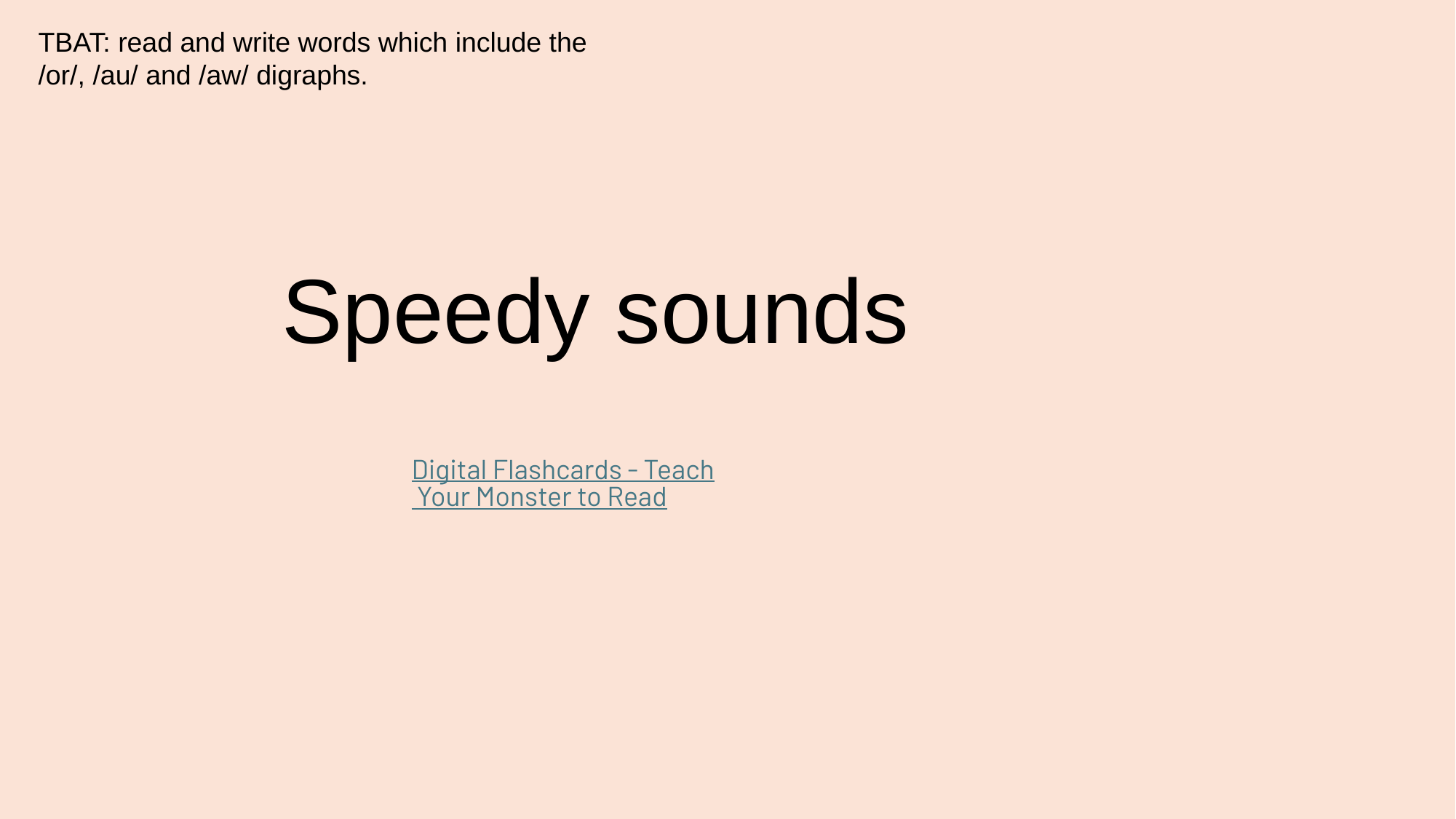

TBAT: read and write words which include the /or/, /au/ and /aw/ digraphs.
Speedy sounds
Digital Flashcards - Teach Your Monster to Read